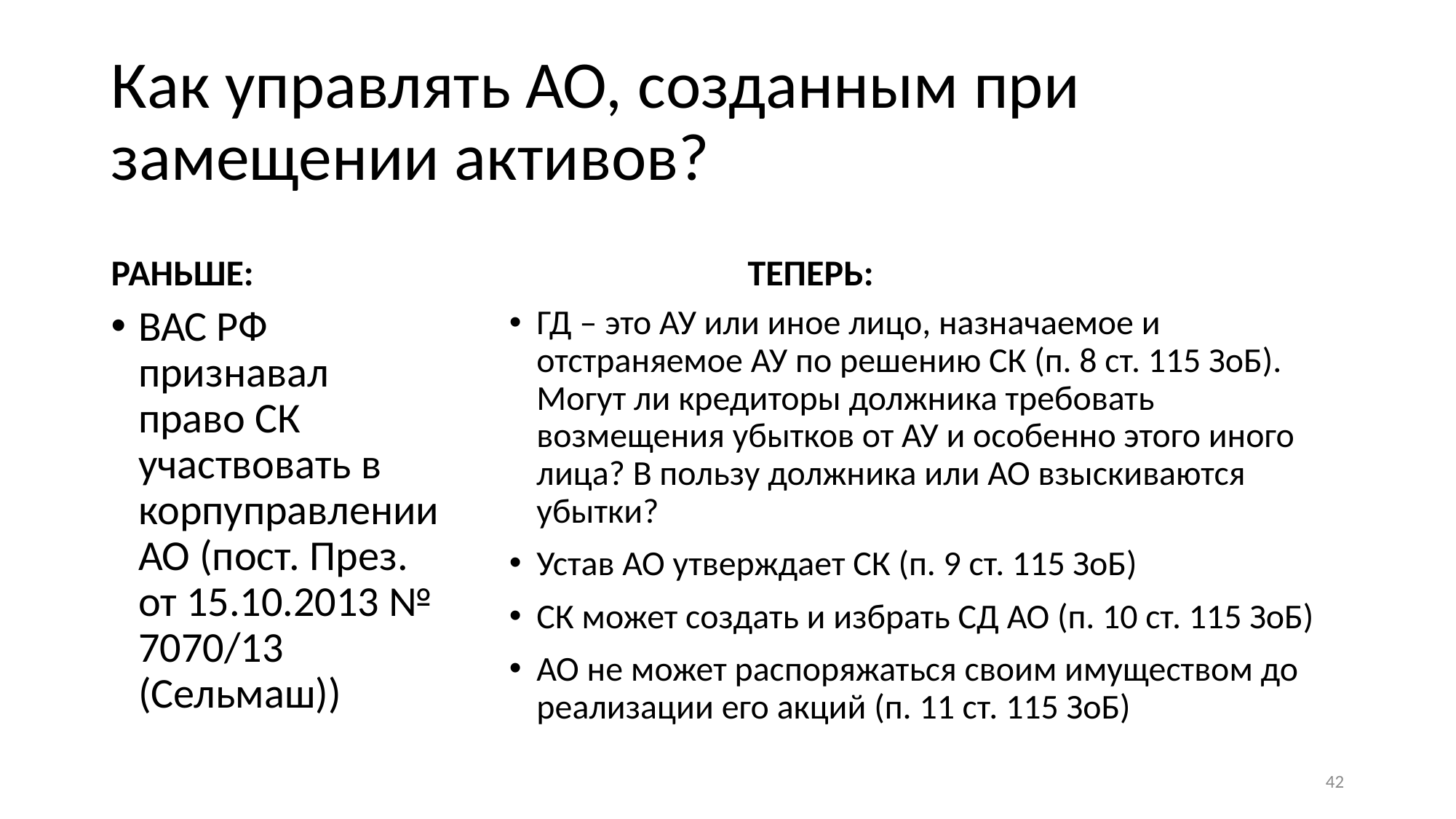

# Как управлять АО, созданным при замещении активов?
РАНЬШЕ:
ТЕПЕРЬ:
ВАС РФ признавал право СК участвовать в корпуправлении АО (пост. През. от 15.10.2013 № 7070/13 (Сельмаш))

ГД – это АУ или иное лицо, назначаемое и отстраняемое АУ по решению СК (п. 8 ст. 115 ЗоБ). Могут ли кредиторы должника требовать возмещения убытков от АУ и особенно этого иного лица? В пользу должника или АО взыскиваются убытки?
Устав АО утверждает СК (п. 9 ст. 115 ЗоБ)
СК может создать и избрать СД АО (п. 10 ст. 115 ЗоБ)
АО не может распоряжаться своим имуществом до реализации его акций (п. 11 ст. 115 ЗоБ)
42